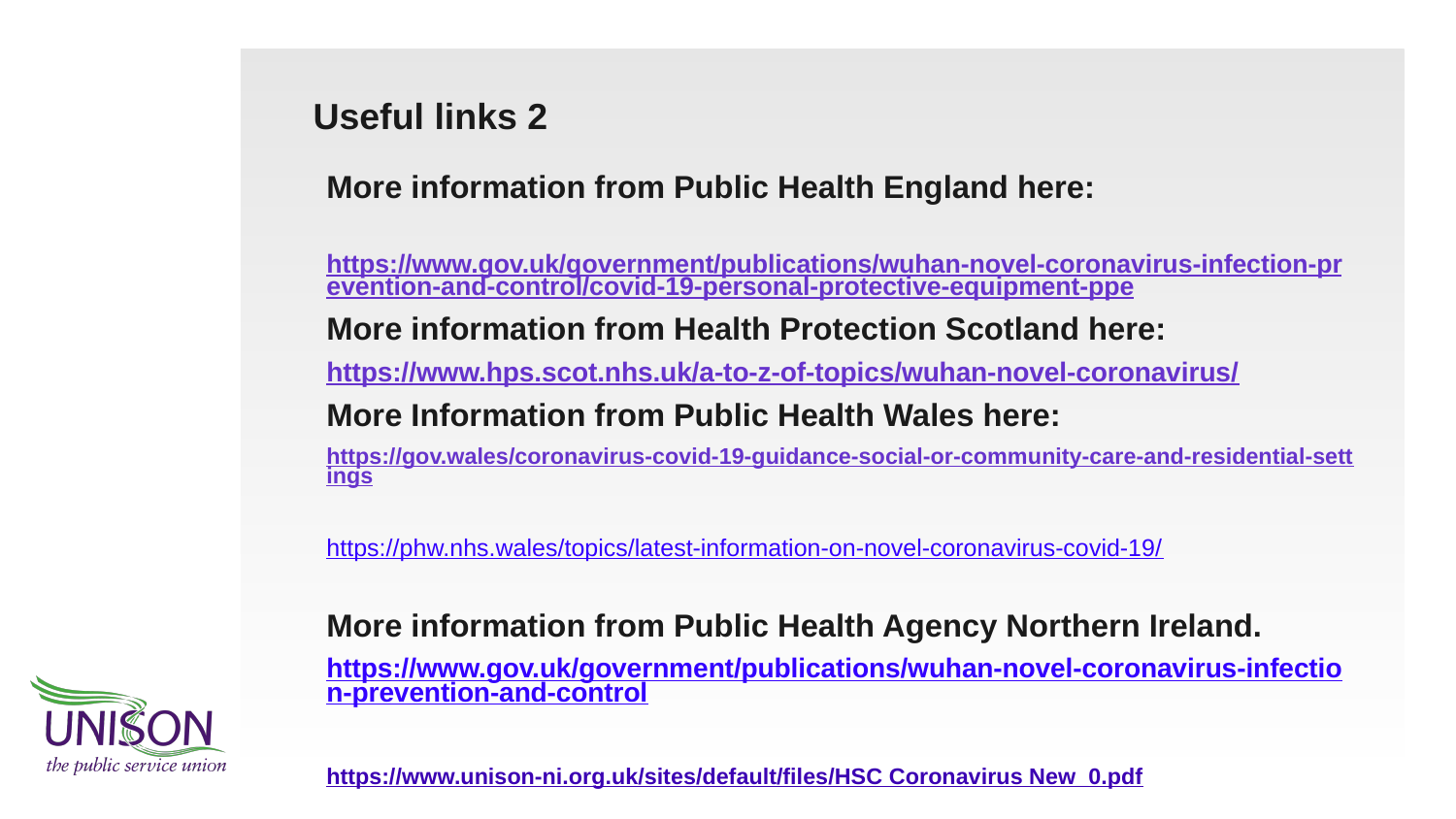

# Useful links 2
More information from Public Health England here:
 https://www.gov.uk/government/publications/wuhan-novel-coronavirus-infection-prevention-and-control/covid-19-personal-protective-equipment-ppe
More information from Health Protection Scotland here:
https://www.hps.scot.nhs.uk/a-to-z-of-topics/wuhan-novel-coronavirus/
More Information from Public Health Wales here:
https://gov.wales/coronavirus-covid-19-guidance-social-or-community-care-and-residential-settings

https://phw.nhs.wales/topics/latest-information-on-novel-coronavirus-covid-19/

More information from Public Health Agency Northern Ireland.
https://www.gov.uk/government/publications/wuhan-novel-coronavirus-infection-prevention-and-control

https://www.unison-ni.org.uk/sites/default/files/HSC Coronavirus New_0.pdf